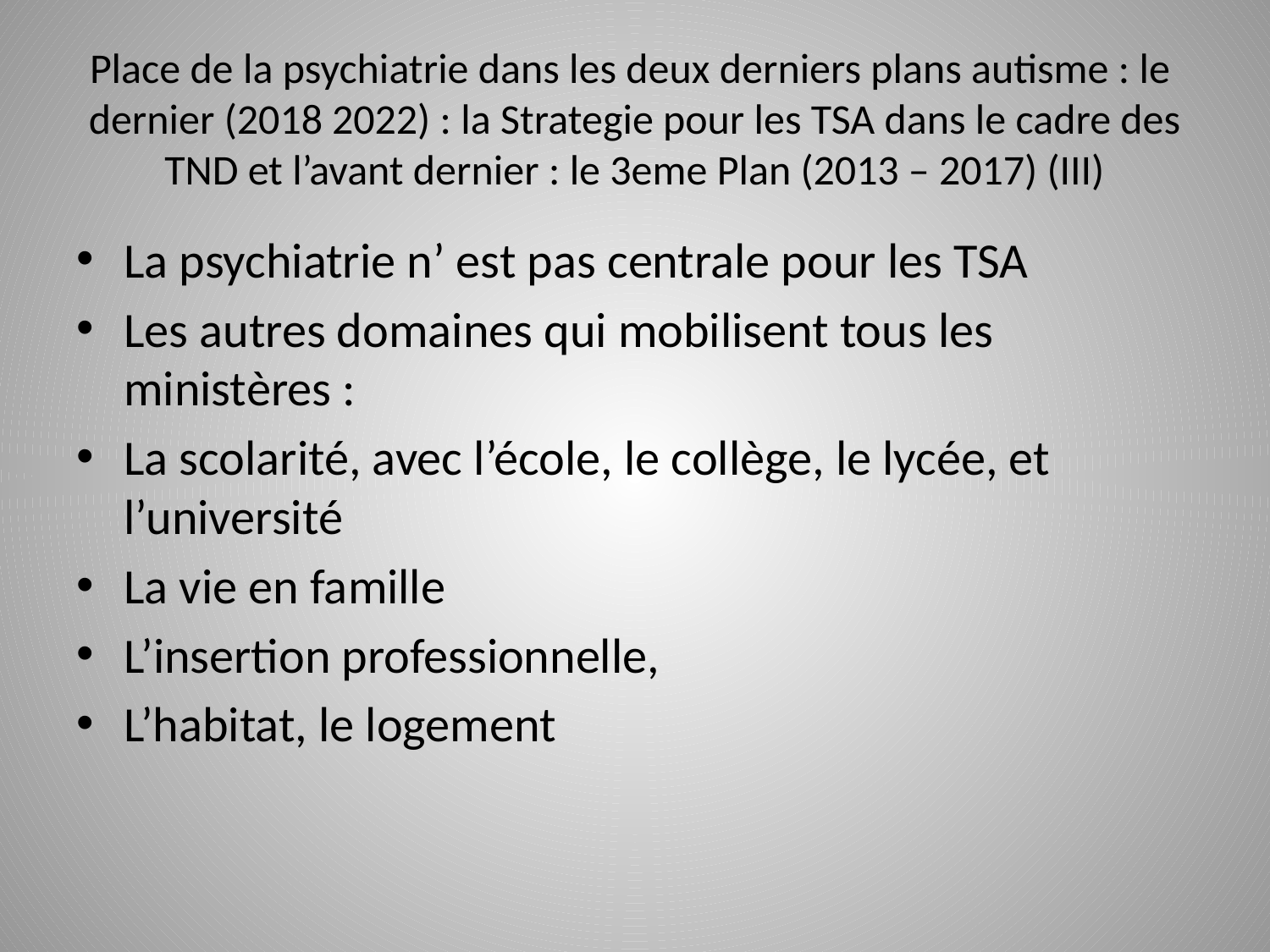

# Place de la psychiatrie dans les deux derniers plans autisme : le  dernier (2018 2022) : la Strategie pour les TSA dans le cadre des TND et l’avant dernier : le 3eme Plan (2013 – 2017) (III)
La psychiatrie n’ est pas centrale pour les TSA
Les autres domaines qui mobilisent tous les ministères :
La scolarité, avec l’école, le collège, le lycée, et l’université
La vie en famille
L’insertion professionnelle,
L’habitat, le logement